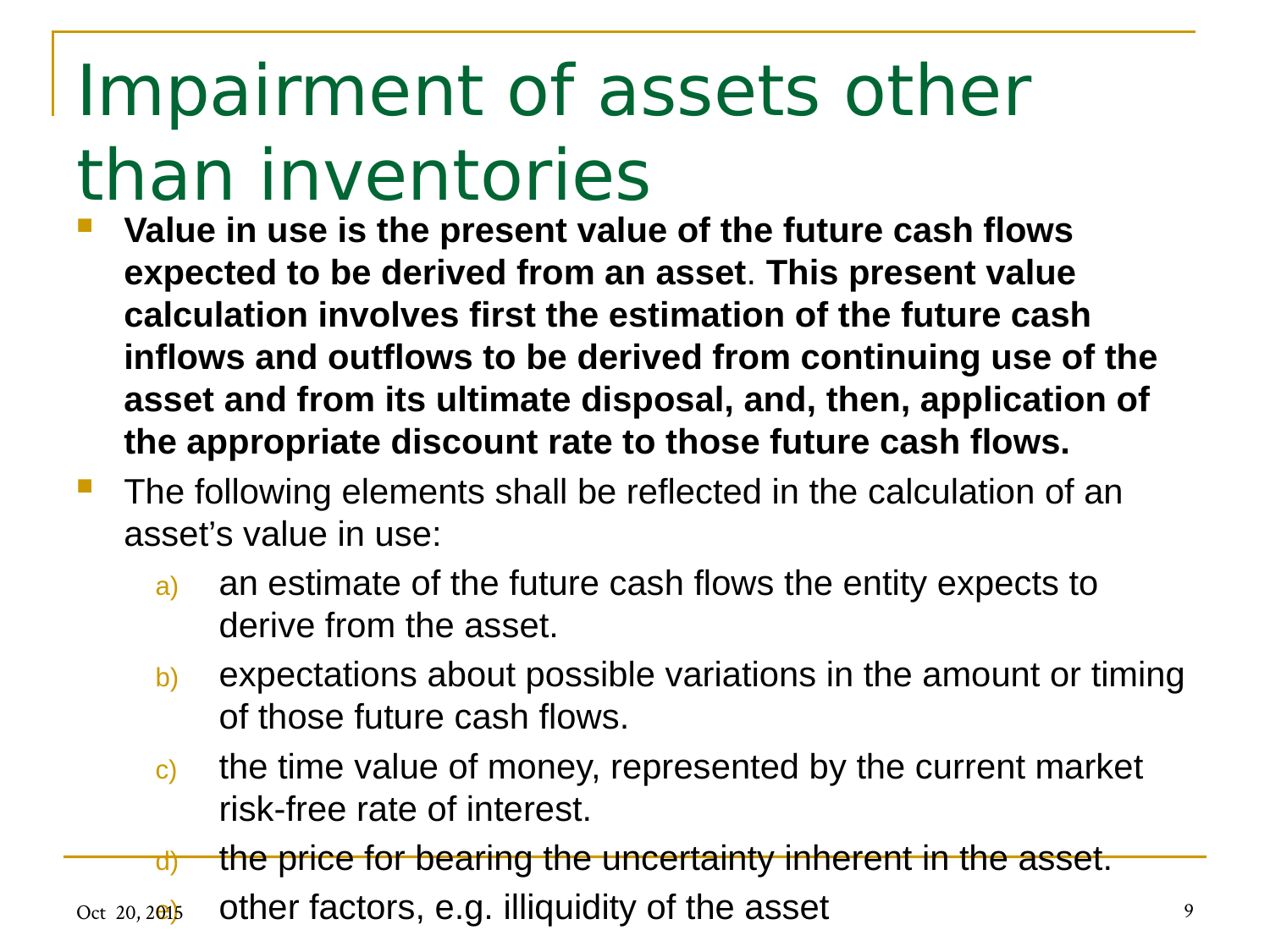

# Impairment of assets other than inventories
Value in use is the present value of the future cash flows expected to be derived from an asset. This present value calculation involves first the estimation of the future cash inflows and outflows to be derived from continuing use of the asset and from its ultimate disposal, and, then, application of the appropriate discount rate to those future cash flows.
The following elements shall be reflected in the calculation of an asset’s value in use:
an estimate of the future cash flows the entity expects to derive from the asset.
expectations about possible variations in the amount or timing of those future cash flows.
the time value of money, represented by the current market risk-free rate of interest.
the price for bearing the uncertainty inherent in the asset.
other factors, e.g. illiquidity of the asset

Oct  20, 2015
9